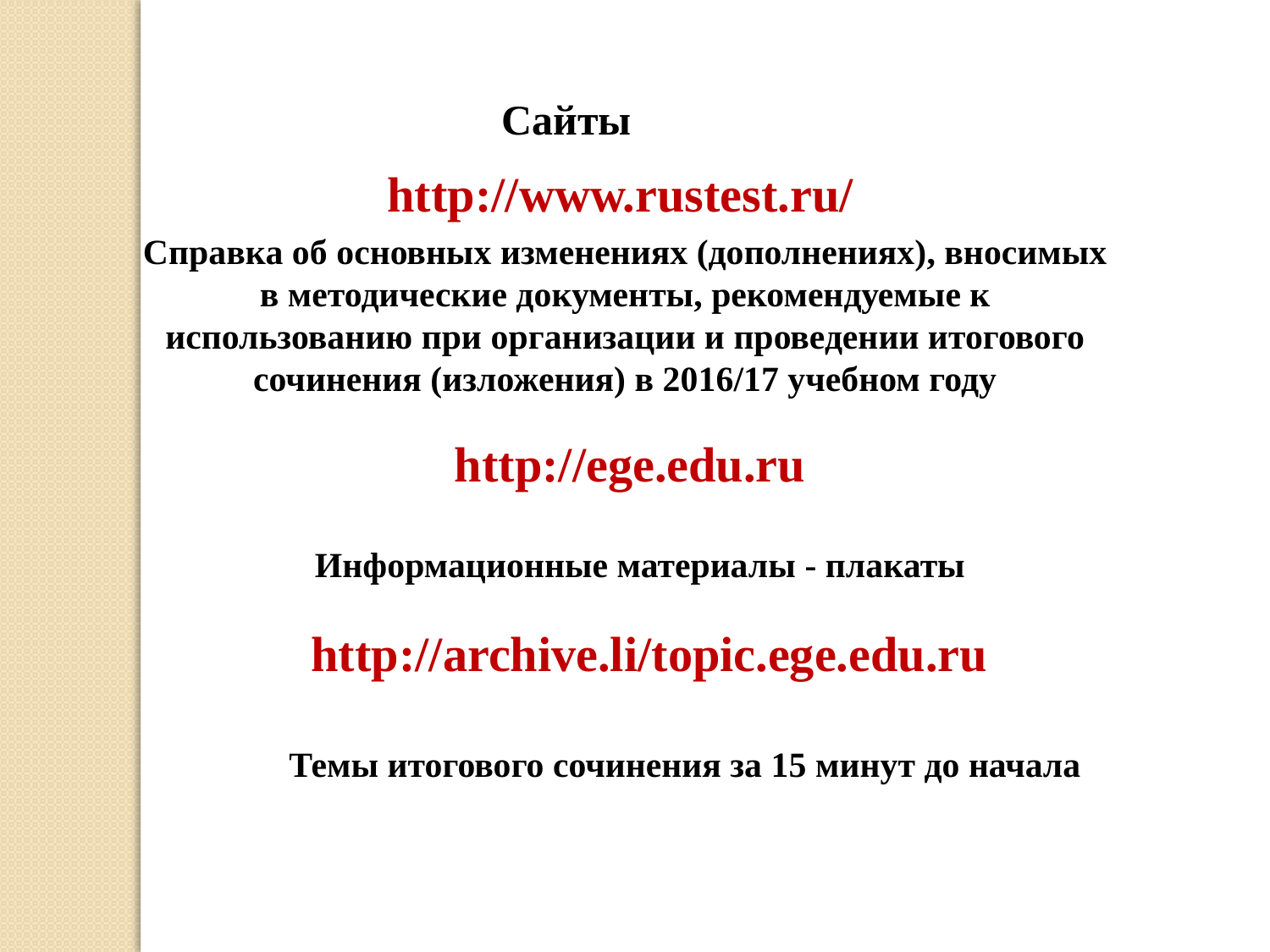

Сайты
http://www.rustest.ru/
Справка об основных изменениях (дополнениях), вносимых в методические документы, рекомендуемые к использованию при организации и проведении итогового сочинения (изложения) в 2016/17 учебном году
http://ege.edu.ru
Информационные материалы - плакаты
http://archive.li/topic.ege.edu.ru
Темы итогового сочинения за 15 минут до начала